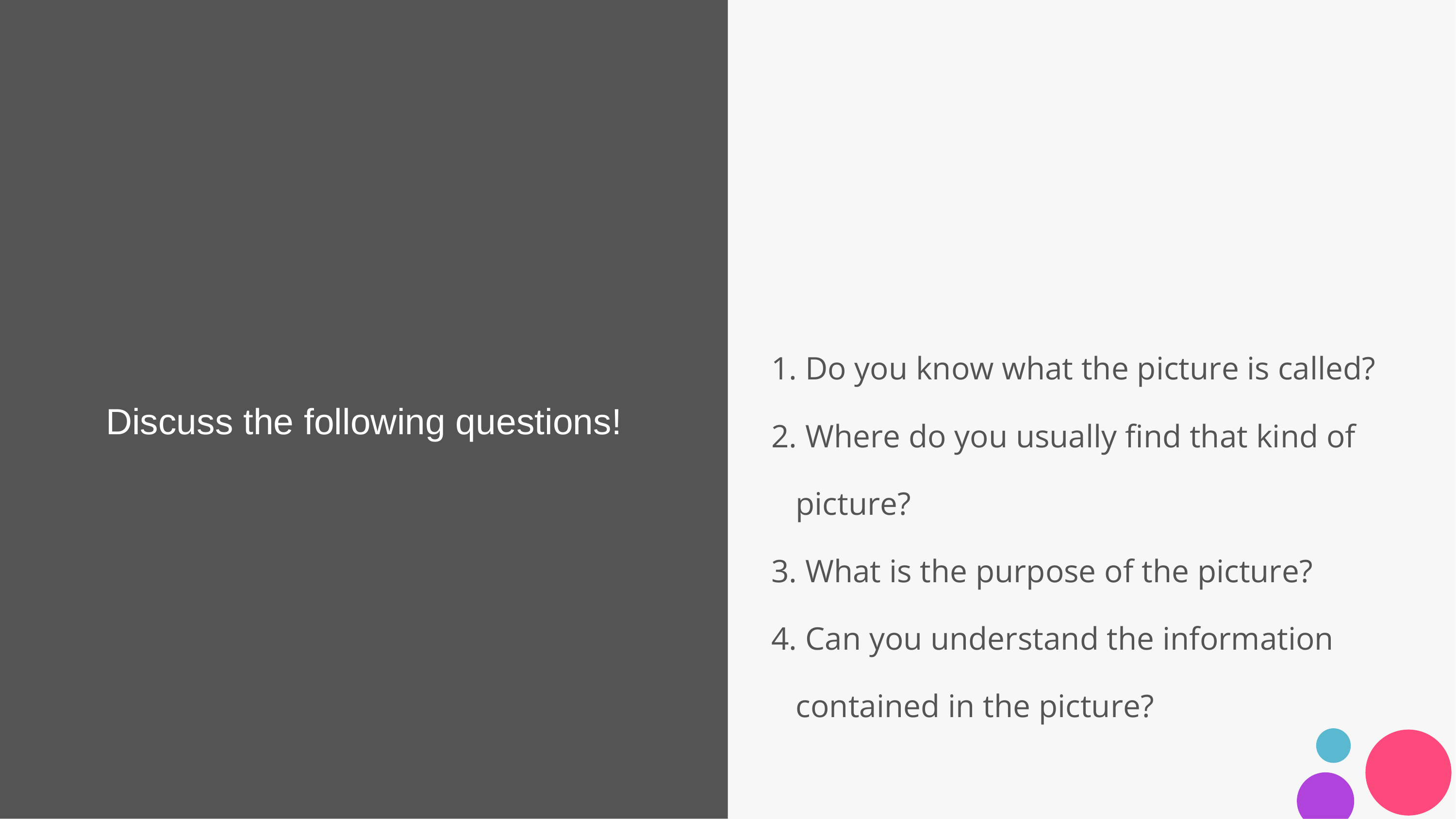

# Discuss the following questions!
1. Do you know what the picture is called?
2. Where do you usually find that kind of
   picture?
3. What is the purpose of the picture?
4. Can you understand the information
   contained in the picture?